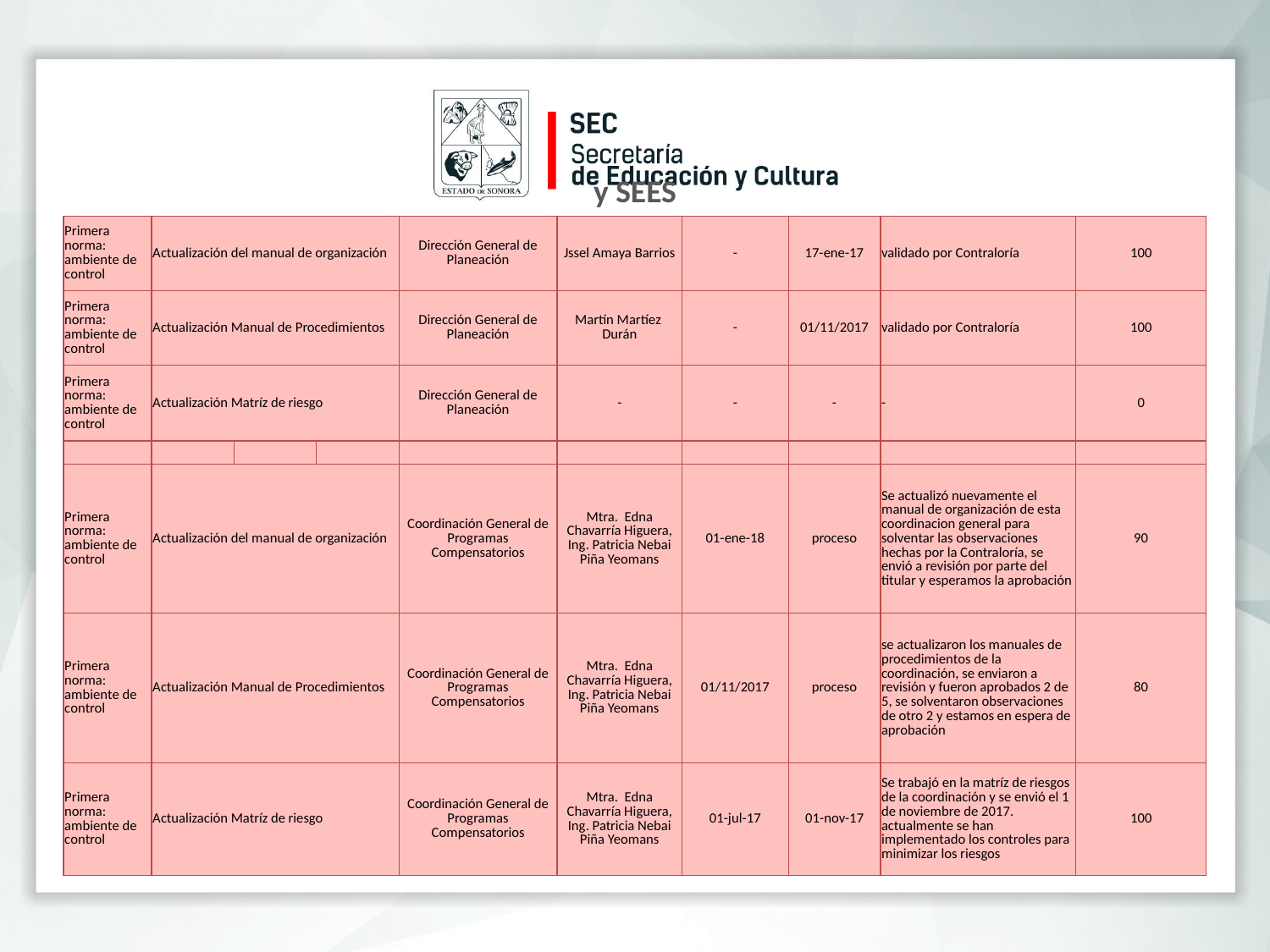

y SEES
| Primera norma: ambiente de control | Actualización del manual de organización |  |  | Dirección General de Planeación | Jssel Amaya Barrios | - | 17-ene-17 | validado por Contraloría | 100 |
| --- | --- | --- | --- | --- | --- | --- | --- | --- | --- |
| Primera norma: ambiente de control | Actualización Manual de Procedimientos |  |  | Dirección General de Planeación | Martín Martíez Durán | - | 01/11/2017 | validado por Contraloría | 100 |
| Primera norma: ambiente de control | Actualización Matríz de riesgo |  |  | Dirección General de Planeación | - | - | - | - | 0 |
|  |  |  |  |  |  |  |  |  |  |
| Primera norma: ambiente de control | Actualización del manual de organización |  |  | Coordinación General de Programas Compensatorios | Mtra. Edna Chavarría Higuera, Ing. Patricia Nebai Piña Yeomans | 01-ene-18 | proceso | Se actualizó nuevamente el manual de organización de esta coordinacion general para solventar las observaciones hechas por la Contraloría, se envió a revisión por parte del titular y esperamos la aprobación | 90 |
| Primera norma: ambiente de control | Actualización Manual de Procedimientos |  |  | Coordinación General de Programas Compensatorios | Mtra. Edna Chavarría Higuera, Ing. Patricia Nebai Piña Yeomans | 01/11/2017 | proceso | se actualizaron los manuales de procedimientos de la coordinación, se enviaron a revisión y fueron aprobados 2 de 5, se solventaron observaciones de otro 2 y estamos en espera de aprobación | 80 |
| Primera norma: ambiente de control | Actualización Matríz de riesgo |  |  | Coordinación General de Programas Compensatorios | Mtra. Edna Chavarría Higuera, Ing. Patricia Nebai Piña Yeomans | 01-jul-17 | 01-nov-17 | Se trabajó en la matríz de riesgos de la coordinación y se envió el 1 de noviembre de 2017. actualmente se han implementado los controles para minimizar los riesgos | 100 |